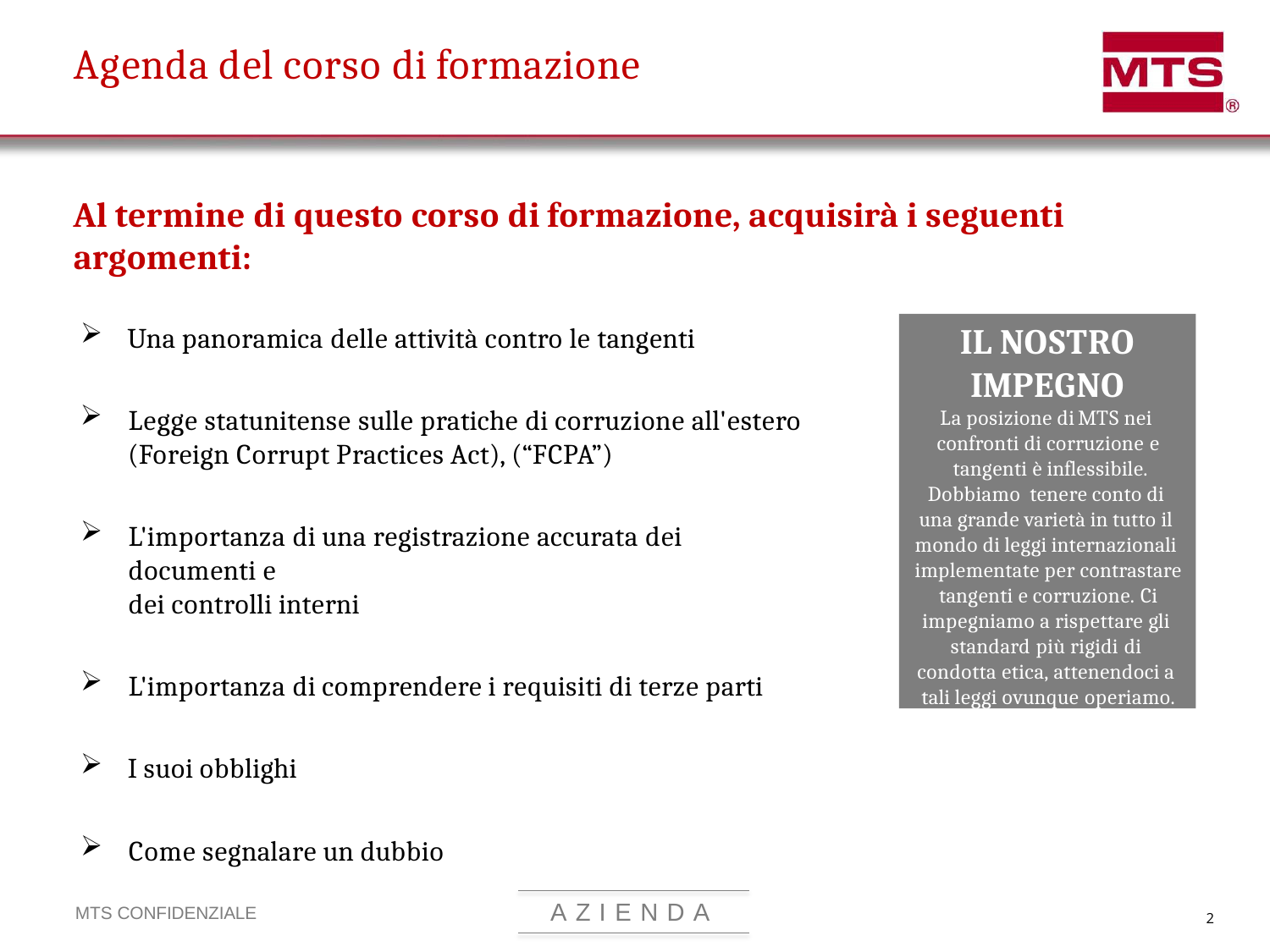

# Agenda del corso di formazione
Al termine di questo corso di formazione, acquisirà i seguenti
argomenti:
IL NOSTRO
IMPEGNO
La posizione di MTS nei  confronti di corruzione e  tangenti è inflessibile.
Dobbiamo tenere conto di  una grande varietà in tutto il  mondo di leggi internazionali  implementate per contrastare  tangenti e corruzione. Ci  impegniamo a rispettare gli  standard più rigidi di  condotta etica, attenendoci a  tali leggi ovunque operiamo.
Una panoramica delle attività contro le tangenti

Legge statunitense sulle pratiche di corruzione all'estero  (Foreign Corrupt Practices Act), (“FCPA”)

L'importanza di una registrazione accurata dei documenti e
dei controlli interni

L'importanza di comprendere i requisiti di terze parti

I suoi obblighi

Come segnalare un dubbio
A Z I E N D A
MTS CONFIDENZIALE
2